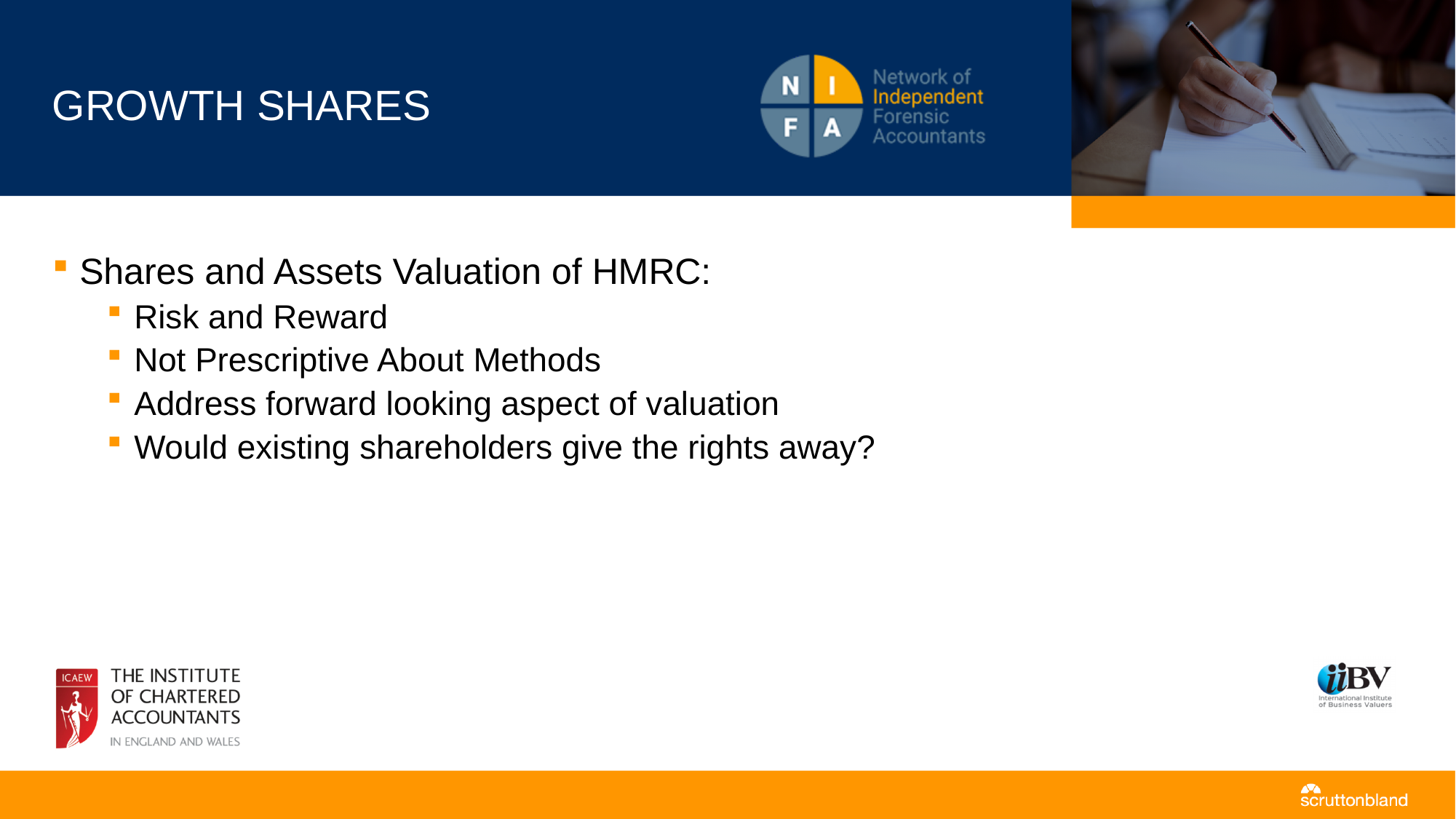

# Growth shares
Shares and Assets Valuation of HMRC:
Risk and Reward
Not Prescriptive About Methods
Address forward looking aspect of valuation
Would existing shareholders give the rights away?